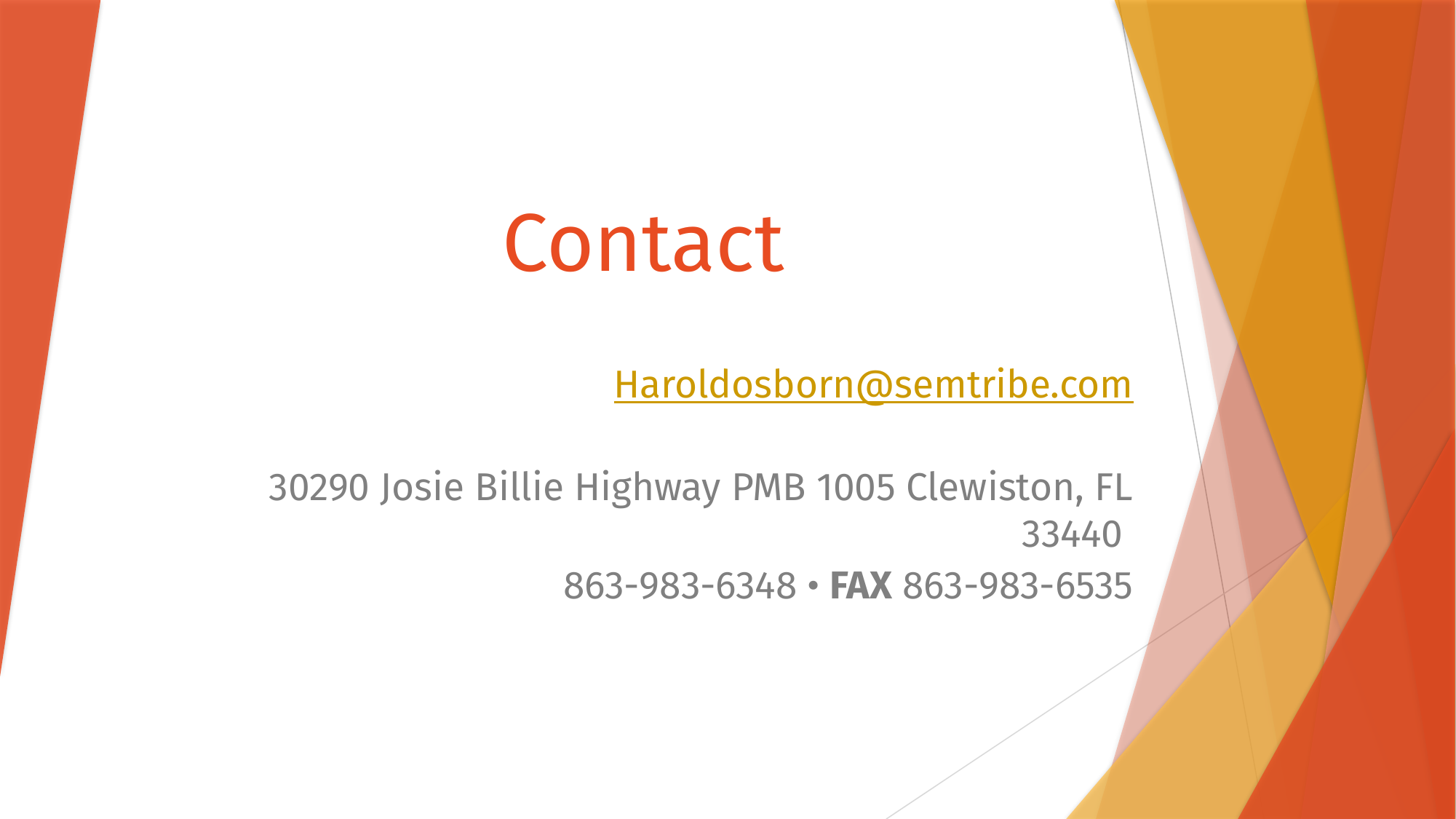

# Contact

Haroldosborn@semtribe.com

30290 Josie Billie Highway PMB 1005 Clewiston, FL 33440
 863-983-6348 • FAX 863-983-6535